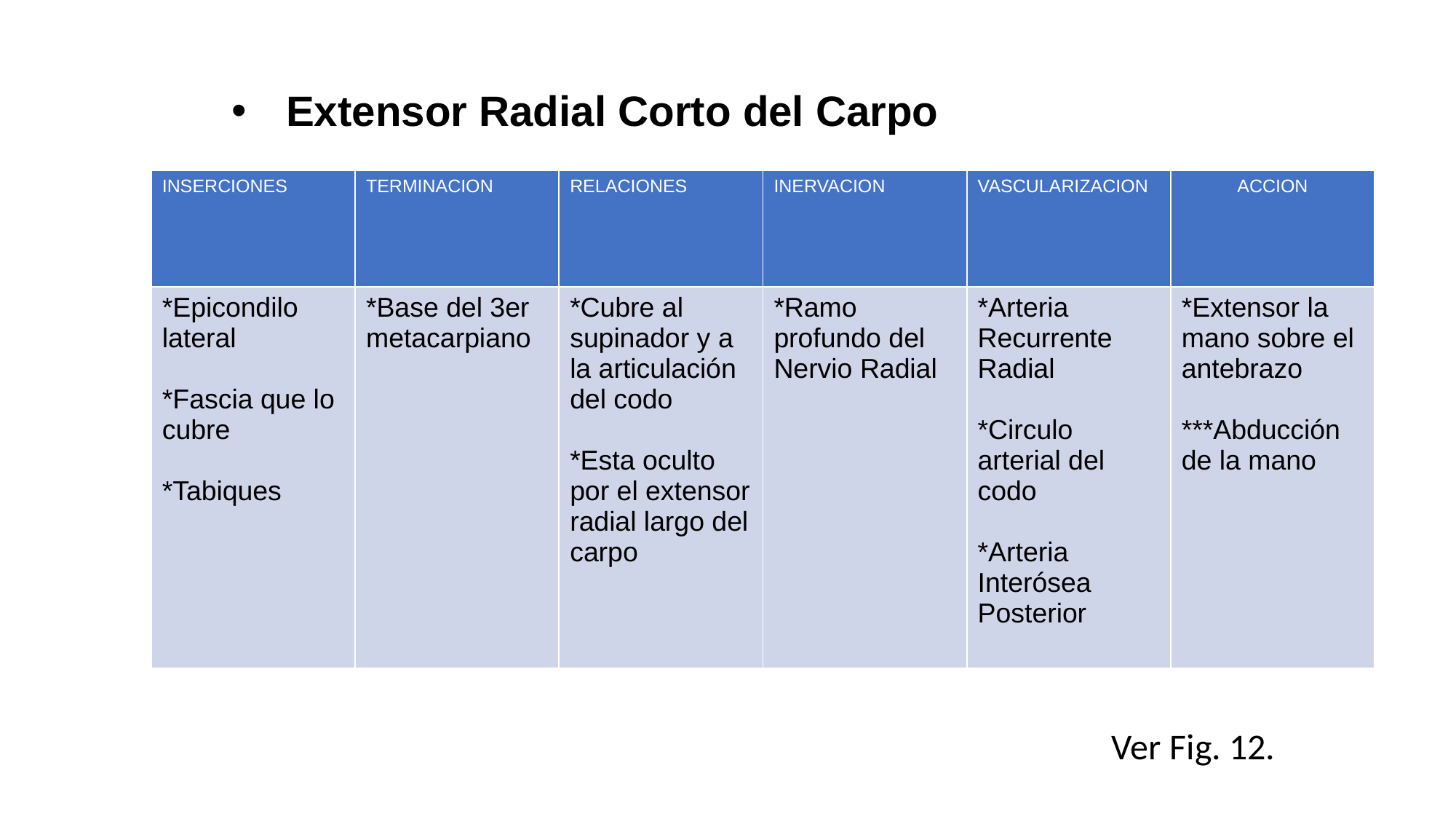

# Extensor Radial Corto del Carpo
| INSERCIONES | TERMINACION | RELACIONES | INERVACION | VASCULARIZACION | ACCION |
| --- | --- | --- | --- | --- | --- |
| \*Epicondilo lateral \*Fascia que lo cubre \*Tabiques | \*Base del 3er metacarpiano | \*Cubre al supinador y a la articulación del codo \*Esta oculto por el extensor radial largo del carpo | \*Ramo profundo del Nervio Radial | \*Arteria Recurrente Radial \*Circulo arterial del codo \*Arteria Interósea Posterior | \*Extensor la mano sobre el antebrazo \*\*\*Abducción de la mano |
Ver Fig. 12.